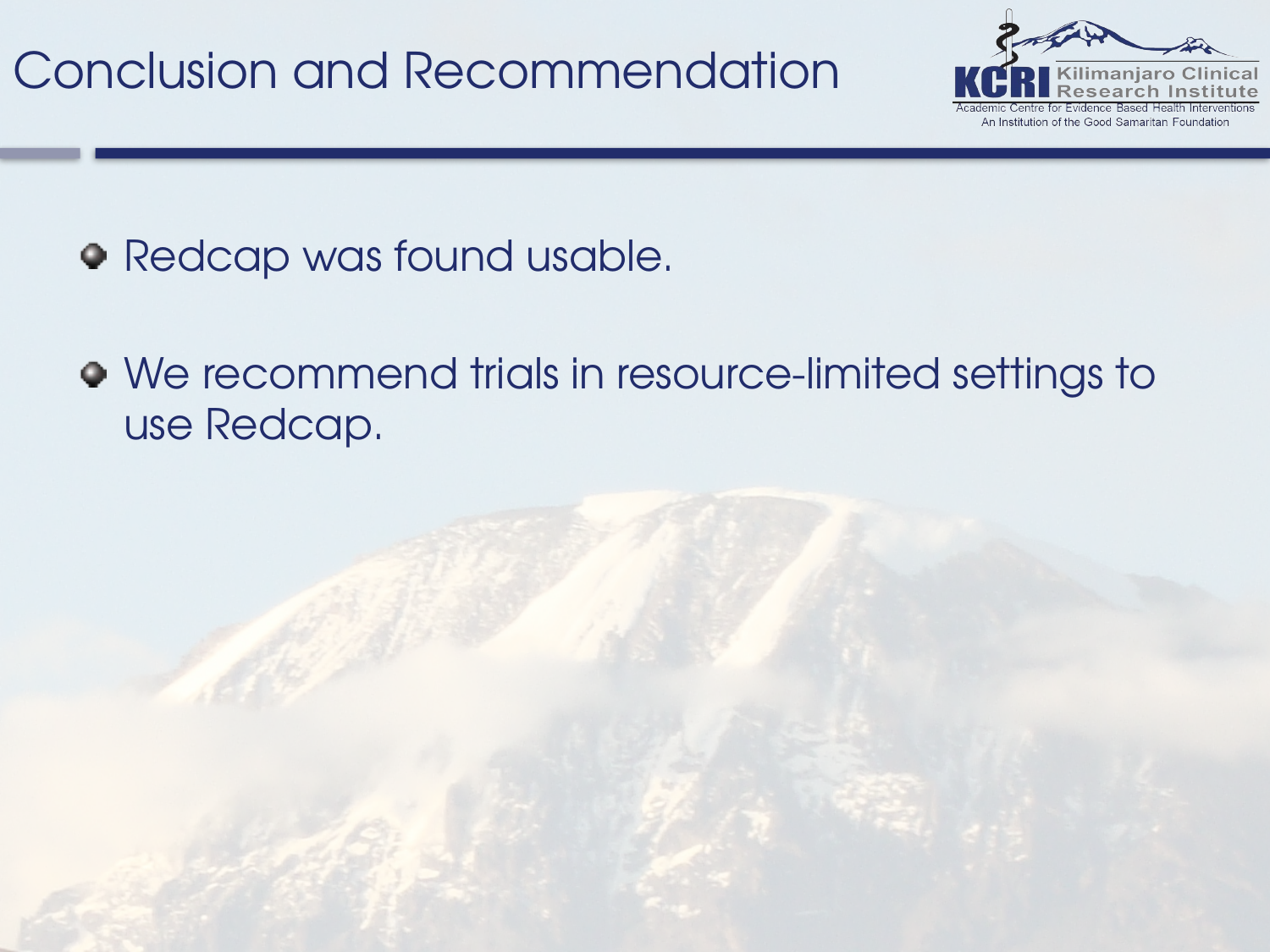

# Conclusion and Recommendation
Redcap was found usable.

We recommend trials in resource-limited settings to use Redcap.